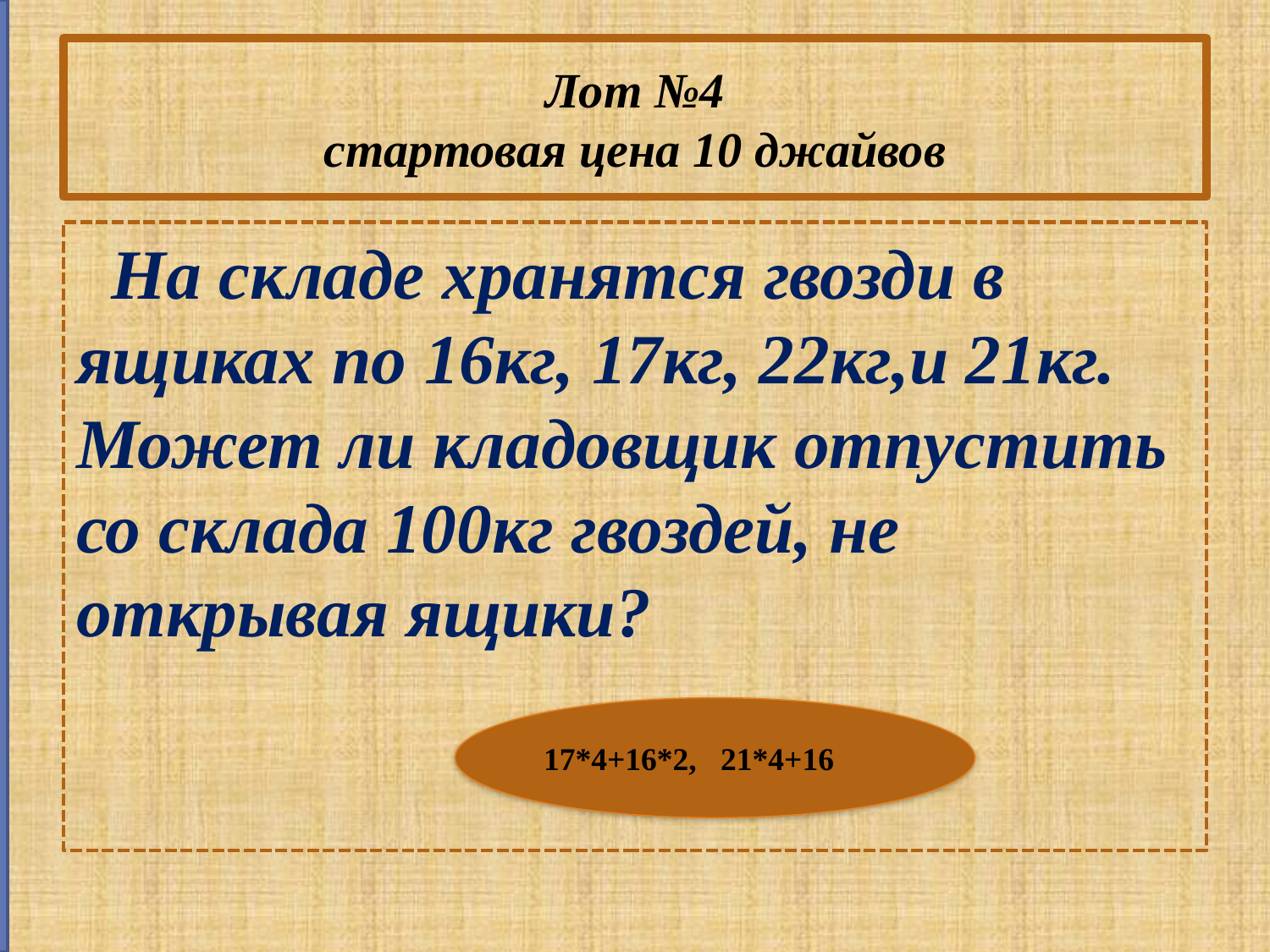

# Лот №4 стартовая цена 10 джайвов
  На складе хранятся гвозди в ящиках по 16кг, 17кг, 22кг,и 21кг. Может ли кладовщик отпустить со склада 100кг гвоздей, не открывая ящики?
17*4+16*2,   21*4+16